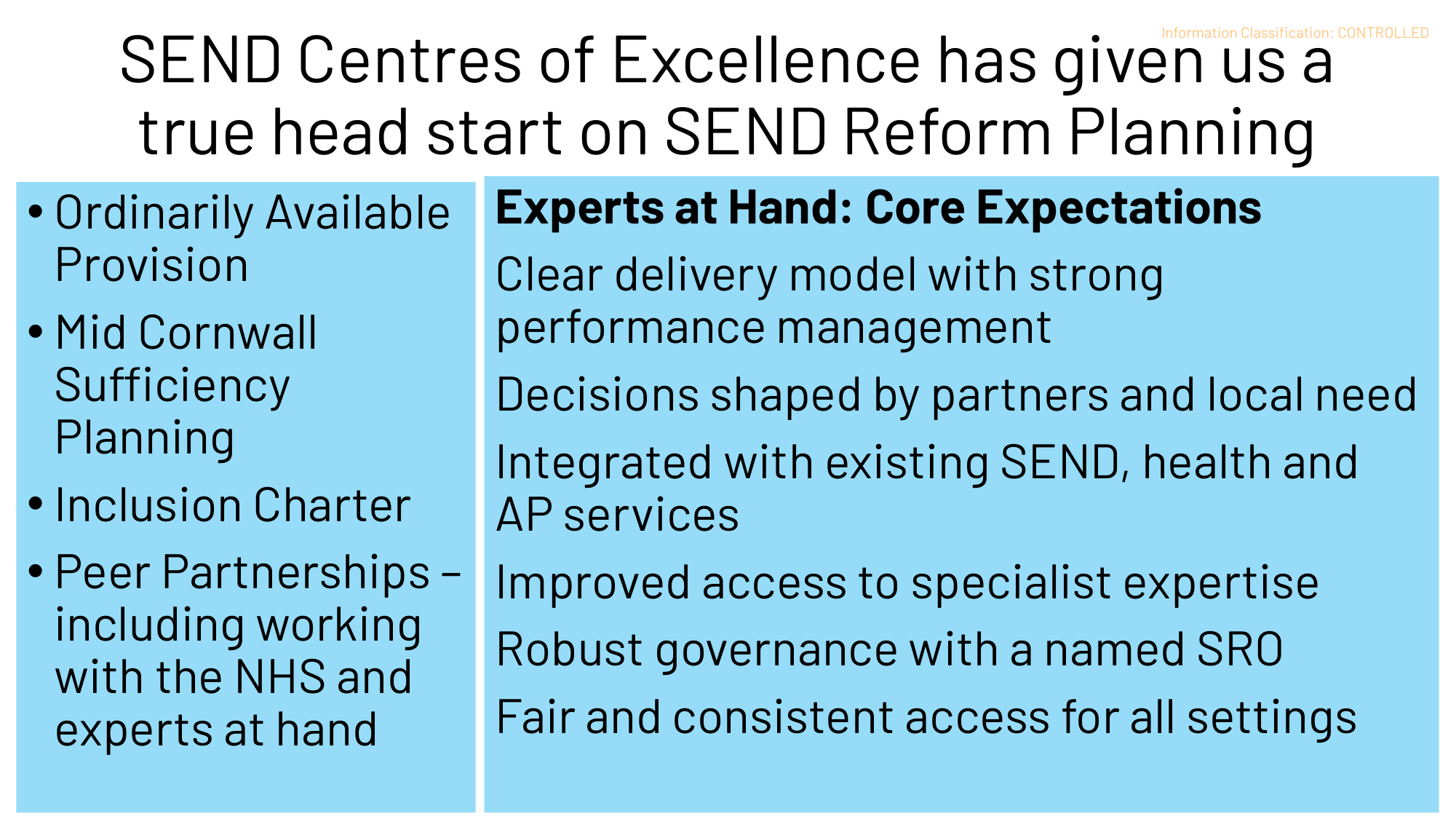

# SEND Centres of Excellence has given us a true head start on SEND Reform Planning
Experts at Hand: Core Expectations
Clear delivery model with strong performance management
Decisions shaped by partners and local need
Integrated with existing SEND, health and AP services
Improved access to specialist expertise
Robust governance with a named SRO
Fair and consistent access for all settings
Ordinarily Available Provision
Mid Cornwall Sufficiency Planning
Inclusion Charter
Peer Partnerships – including working with the NHS and experts at hand